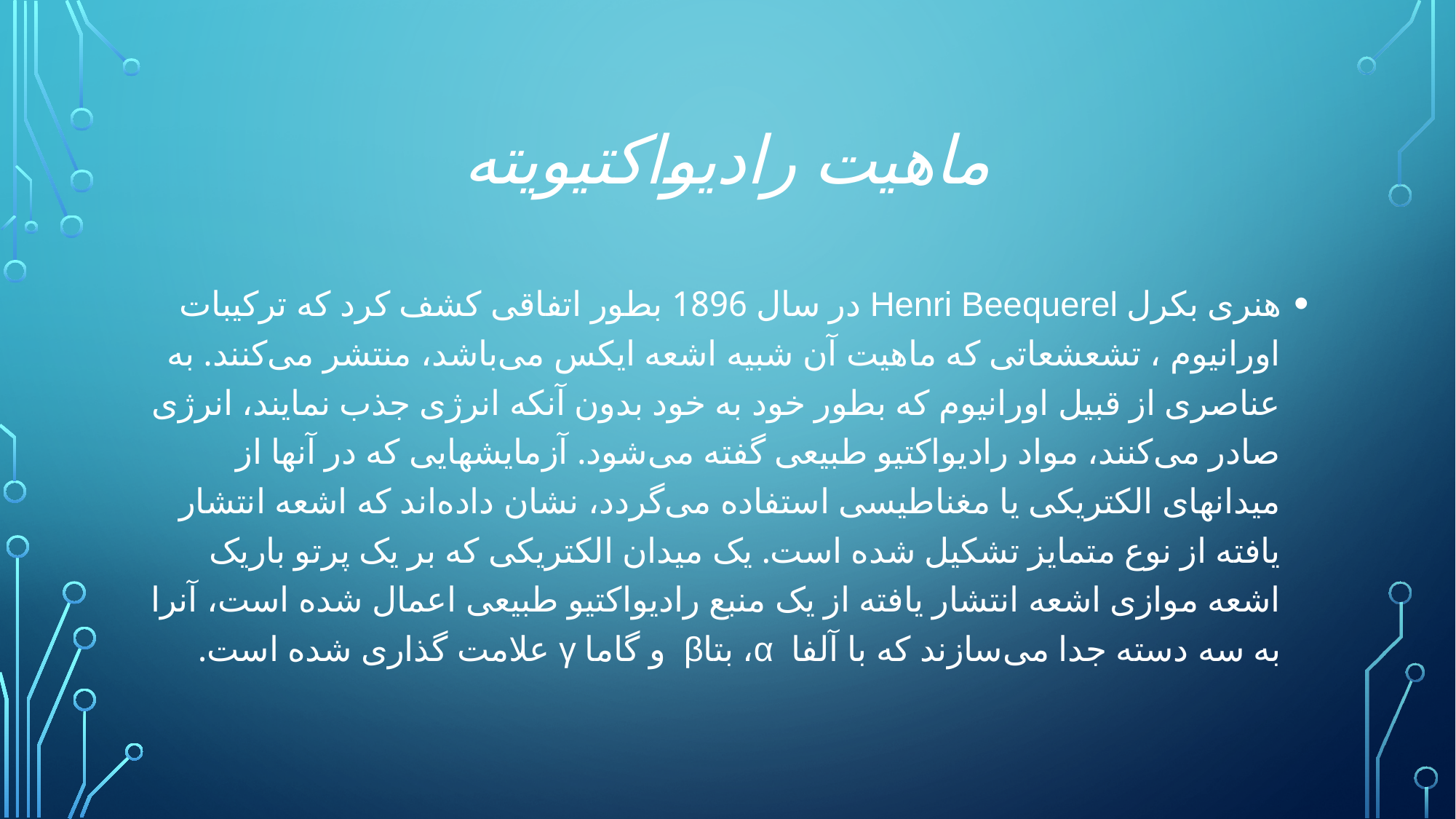

# ماهیت رادیواکتیویته
هنری بکرل Henri Beequerel در سال 1896 بطور اتفاقی کشف کرد که ترکیبات اورانیوم ، تشعشعاتی که ماهیت آن شبیه اشعه ایکس می‌باشد، منتشر می‌کنند. به عناصری از قبیل اورانیوم که بطور خود به خود بدون آنکه انرژی جذب نمایند، انرژی صادر می‌کنند، مواد رادیواکتیو طبیعی گفته می‌شود. آزمایشهایی که در آنها از میدانهای الکتریکی یا مغناطیسی استفاده می‌گردد، نشان داده‌اند که اشعه انتشار یافته از نوع متمایز تشکیل شده است. یک میدان الکتریکی که بر یک پرتو باریک اشعه موازی اشعه انتشار یافته از یک منبع رادیواکتیو طبیعی اعمال شده است، آنرا به سه دسته جدا می‌سازند که با آلفا  α، بتاβ  و گاما γ علامت گذاری شده است.